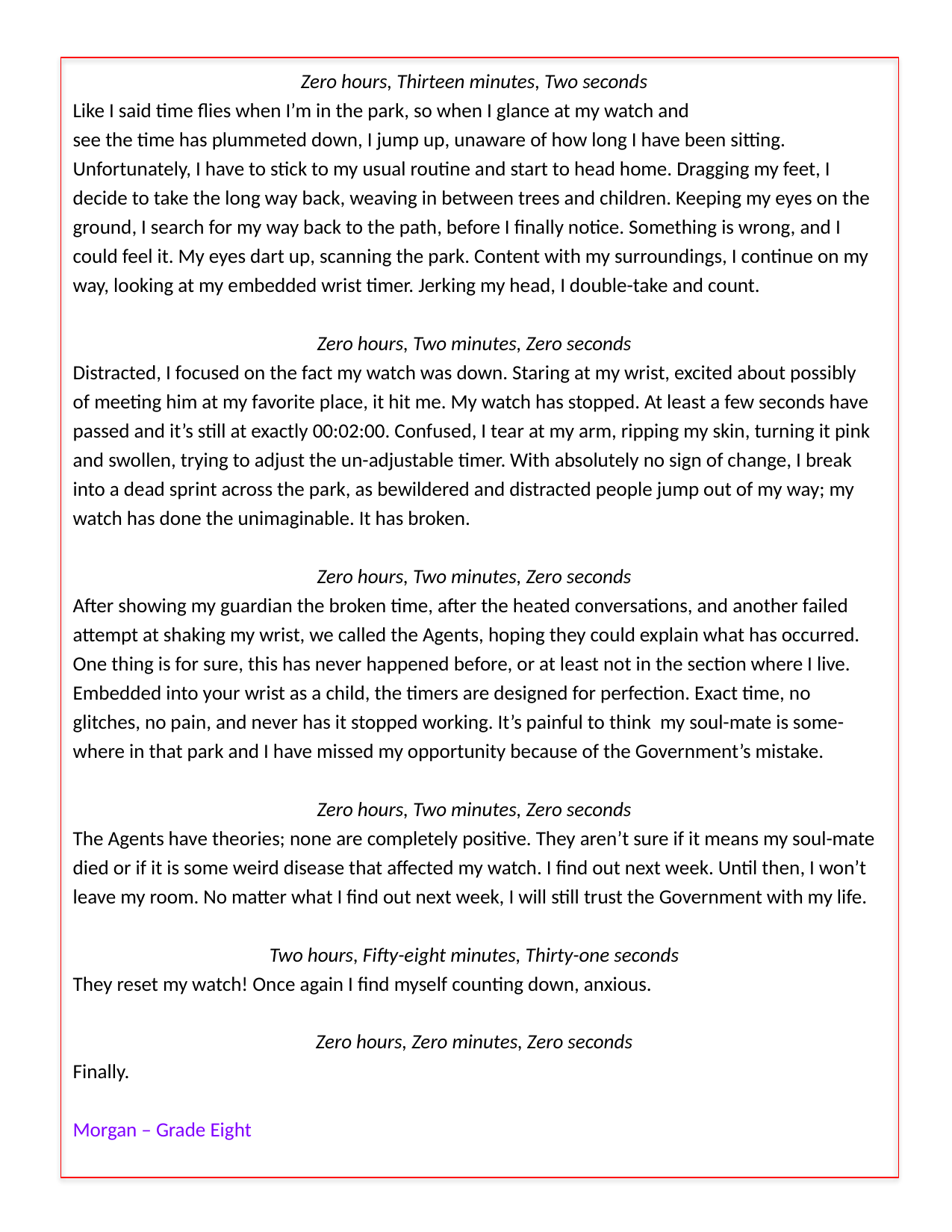

Zero hours, Thirteen minutes, Two seconds
Like I said time flies when I’m in the park, so when I glance at my watch and
see the time has plummeted down, I jump up, unaware of how long I have been sitting. Unfortunately, I have to stick to my usual routine and start to head home. Dragging my feet, I decide to take the long way back, weaving in between trees and children. Keeping my eyes on the ground, I search for my way back to the path, before I finally notice. Something is wrong, and I could feel it. My eyes dart up, scanning the park. Content with my surroundings, I continue on my way, looking at my embedded wrist timer. Jerking my head, I double-take and count.

Zero hours, Two minutes, Zero seconds
Distracted, I focused on the fact my watch was down. Staring at my wrist, excited about possibly of meeting him at my favorite place, it hit me. My watch has stopped. At least a few seconds have passed and it’s still at exactly 00:02:00. Confused, I tear at my arm, ripping my skin, turning it pink and swollen, trying to adjust the un-adjustable timer. With absolutely no sign of change, I break into a dead sprint across the park, as bewildered and distracted people jump out of my way; my watch has done the unimaginable. It has broken.

Zero hours, Two minutes, Zero seconds
After showing my guardian the broken time, after the heated conversations, and another failed attempt at shaking my wrist, we called the Agents, hoping they could explain what has occurred. One thing is for sure, this has never happened before, or at least not in the section where I live.  Embedded into your wrist as a child, the timers are designed for perfection. Exact time, no glitches, no pain, and never has it stopped working. It’s painful to think  my soul-mate is some-where in that park and I have missed my opportunity because of the Government’s mistake.

Zero hours, Two minutes, Zero seconds
The Agents have theories; none are completely positive. They aren’t sure if it means my soul-mate died or if it is some weird disease that affected my watch. I find out next week. Until then, I won’t leave my room. No matter what I find out next week, I will still trust the Government with my life.

Two hours, Fifty-eight minutes, Thirty-one seconds
They reset my watch! Once again I find myself counting down, anxious.

Zero hours, Zero minutes, Zero seconds
Finally.

Morgan – Grade Eight